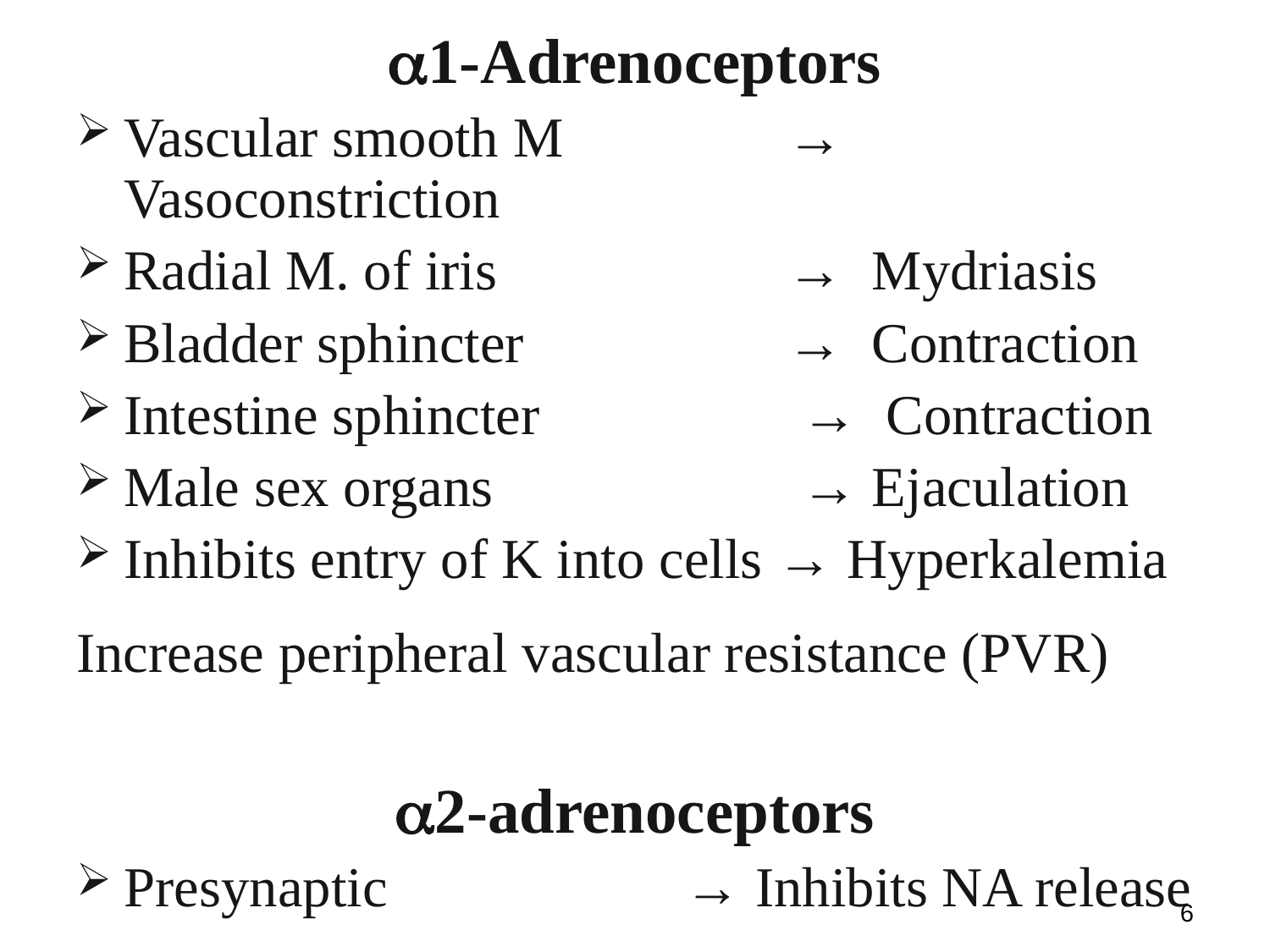

α1-Adrenoceptors
Vascular smooth M		  → Vasoconstriction
Radial M. of iris 		  →  Mydriasis
Bladder sphincter 		  →  Contraction
Intestine sphincter		   →  Contraction
Male sex organs 		   → Ejaculation
Inhibits entry of K into cells → Hyperkalemia
Increase peripheral vascular resistance (PVR)

α2-adrenoceptors
Presynaptic                     → Inhibits NA release

6